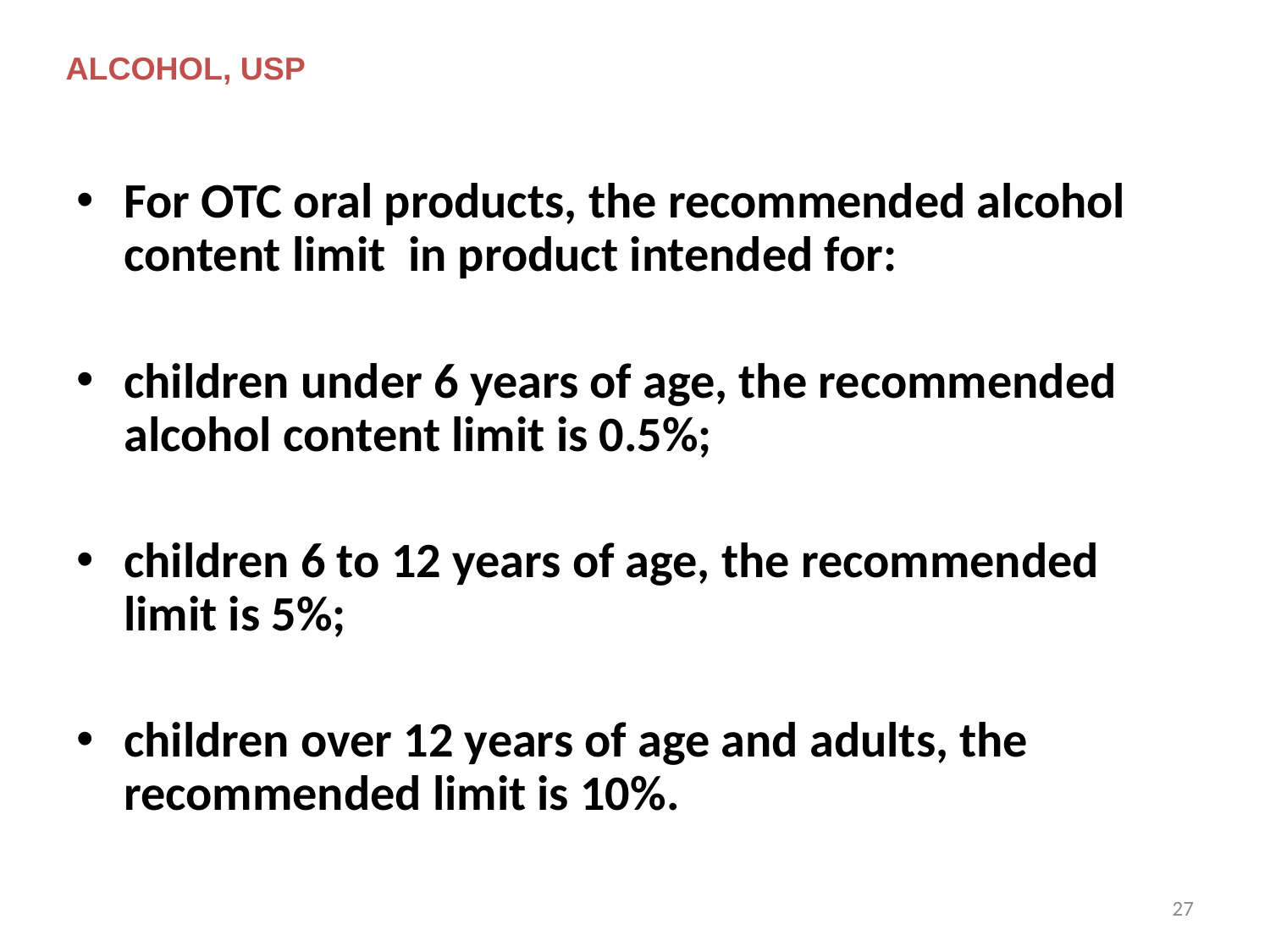

ALCOHOL, USP
For OTC oral products, the recommended alcohol content limit  in product intended for:

children under 6 years of age, the recommended alcohol content limit is 0.5%;

children 6 to 12 years of age, the recommended limit is 5%;

children over 12 years of age and adults, the recommended limit is 10%.

27